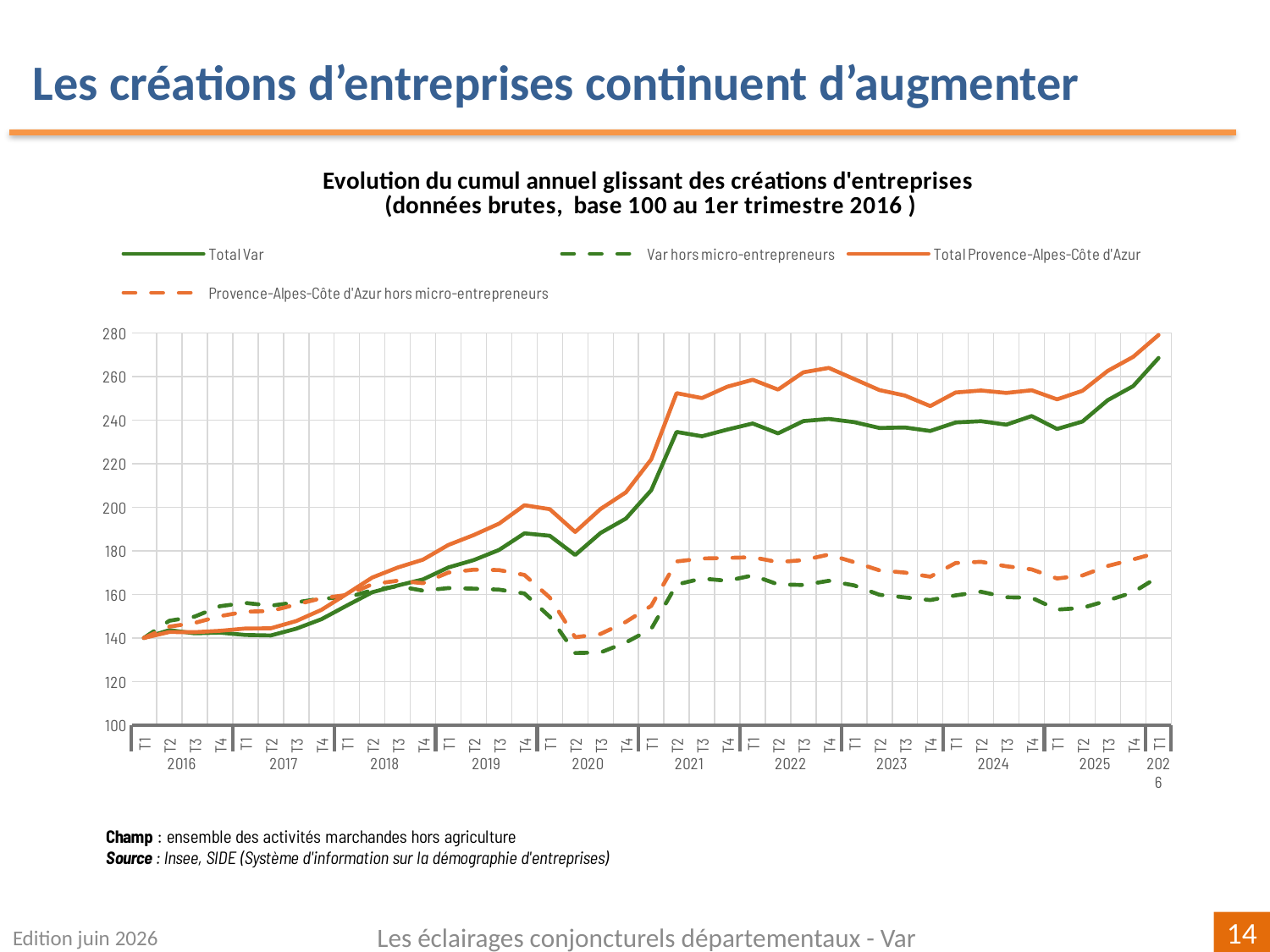

Les créations d’entreprises continuent d’augmenter

### Chart: Evolution du cumul annuel glissant des créations d'entreprises
(données brutes,  base 100 au 1er trimestre 2016 )

| Category |  |  |  |  |
|---|---|---|---|---|
| T1 | 140.0 | 140.0 | 140.0 | 140.0 |
| T2 | 143.55329949238578 | 147.86236000649245 | 142.69956656769392 | 145.18060836501903 |
| T3 | 142.08756345177665 | 149.77114104853106 | 142.61595167400432 | 146.86311787072242 |
| T4 | 142.40958121827413 | 154.54309365362764 | 143.2466468721204 | 150.0 |
| T1 | 141.34359137055839 | 156.042850186658 | 144.2906385447596 | 152.0199619771863 |
| T2 | 141.12151015228426 | 154.79305307579938 | 144.38619842326202 | 152.31939163498097 |
| T3 | 144.20843908629442 | 156.29280960882974 | 147.71168219514692 | 155.31844106463876 |
| T4 | 148.59454314720813 | 158.0879727316994 | 152.88147162212894 | 158.18916349809888 |
| T1 | 154.84612944162436 | 158.4742736568739 | 160.22047029111636 | 159.72433460076044 |
| T2 | 160.94225888324874 | 161.88281123194287 | 167.69325279000716 | 164.6292775665399 |
| T3 | 164.0291878172589 | 163.72342152248012 | 172.28729394901197 | 166.24524714828897 |
| T4 | 166.8385152284264 | 161.67829897743874 | 175.91379133817958 | 165.1045627376426 |
| T1 | 172.32392131979694 | 162.85992533679598 | 182.65554076652674 | 170.0 |
| T2 | 175.69955583756345 | 162.60996591462424 | 187.18746800450498 | 171.30703422053233 |
| T3 | 180.37436548223351 | 162.1554942379484 | 192.4408723251766 | 171.13117870722434 |
| T4 | 188.00285532994926 | 160.3830546989125 | 200.91225555441792 | 168.89733840304183 |
| T1 | 186.85913705583758 | 149.6802467131959 | 199.10378485375924 | 158.53136882129277 |
| T2 | 178.04251269035532 | 133.06930693069307 | 188.61131019419133 | 140.2851711026616 |
| T3 | 188.1583121827411 | 133.3192663528648 | 199.1945667383366 | 141.81083650190115 |
| T4 | 194.78743654822335 | 137.90943028729103 | 206.82502303675642 | 147.34315589353614 |
| T1 | 207.8125 | 144.11296867391658 | 221.9712637793932 | 154.71007604562737 |
| T2 | 234.56218274111674 | 164.4732997889953 | 252.3401931674687 | 175.0712927756654 |
| T3 | 232.56345177664974 | 167.26830060055187 | 250.07303504999828 | 176.4448669201521 |
| T4 | 235.62817258883248 | 166.20029216036357 | 255.309716391932 | 176.7110266159696 |
| T1 | 238.4375 | 168.67716279824702 | 258.4894713491007 | 176.99619771863118 |
| T2 | 233.8848350253807 | 164.56419412433044 | 253.9862120746732 | 174.78612167300378 |
| T3 | 239.52569796954316 | 164.26878753449117 | 261.90573700556297 | 175.68916349809888 |
| T4 | 240.51395939086296 | 166.20029216036357 | 263.924439438927 | 178.24619771863118 |
| T1 | 239.0371192893401 | 164.0869988638208 | 258.8310979147469 | 174.7480988593156 |
| T2 | 236.36104060913704 | 159.79224151923387 | 253.7544793693048 | 171.00760456273764 |
| T3 | 236.60532994923858 | 158.58789157604286 | 251.24603255861575 | 169.97148288973384 |
| T4 | 234.98413705583758 | 157.360818049018 | 246.41786969727994 | 168.09410646387832 |
| T1 | 238.88166243654823 | 159.4968349293946 | 252.66031876045187 | 174.37262357414448 |
| T2 | 239.48128172588832 | 161.17838013309526 | 253.56813760622504 | 174.92395437262357 |
| T3 | 237.8822969543147 | 158.65606232754422 | 252.43575304597113 | 172.87547528517112 |
| T4 | 241.85755076142132 | 158.4288264892063 | 253.67803146650286 | 171.425855513308 |
| T1 | 235.90577411167513 | 152.97516636909592 | 249.49967577898363 | 167.2528517110266 |
| T2 | 239.31472081218274 | 153.7704918032787 | 253.4295757823965 | 168.66920152091254 |
| T3 | 249.13071065989848 | 157.17902937834768 | 262.57465615508005 | 173.01330798479086 |
| T4 | 255.58217005076142 | 160.92842071092358 | 269.0034469813317 | 176.0171102661597 |
| T1 | 268.4739847715736 | 168.131796786236 | 279.02528923927514 | 179.22528517110266 |
Edition juin 2026
Les éclairages conjoncturels départementaux - Var
14